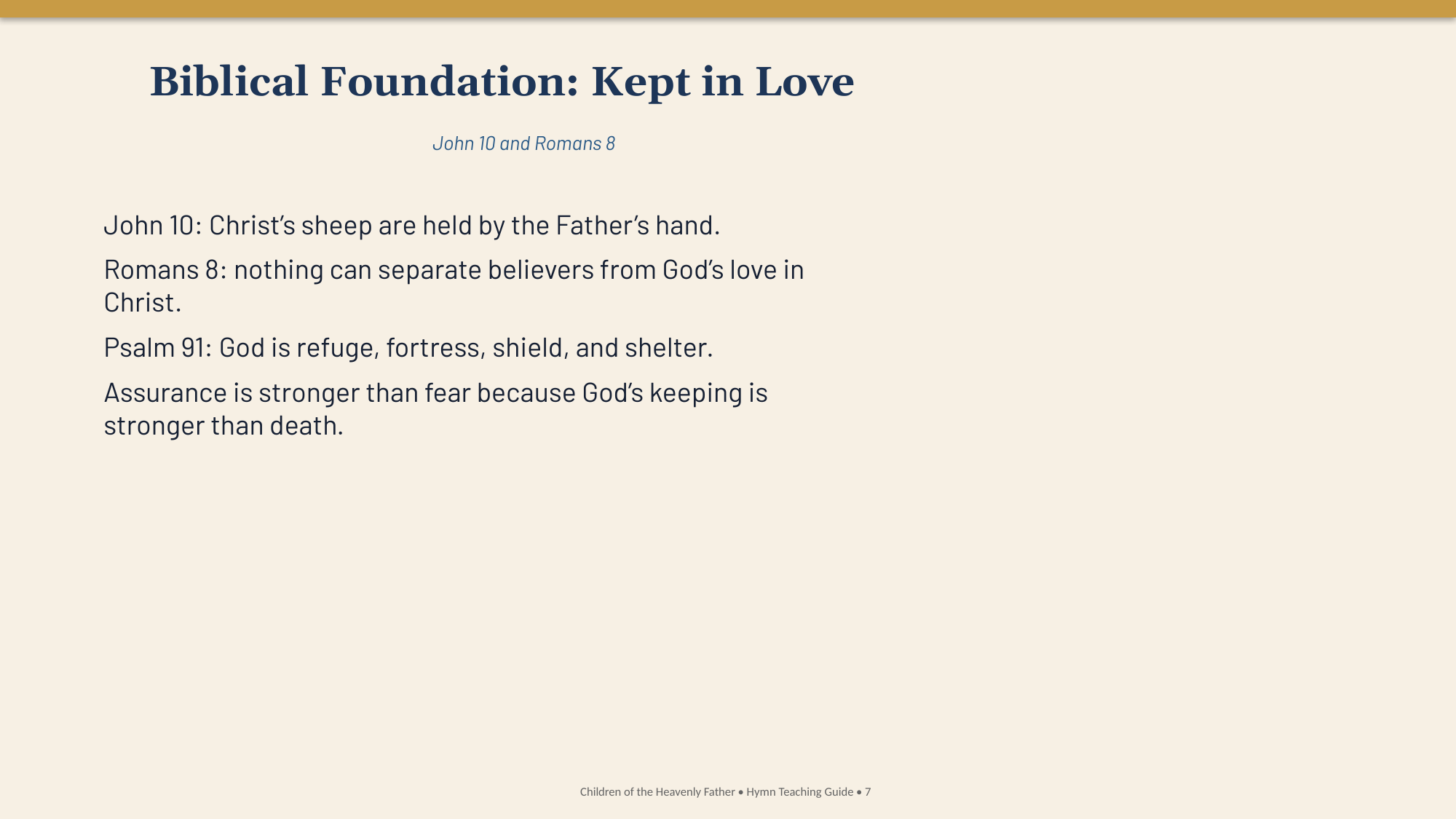

Biblical Foundation: Kept in Love
John 10 and Romans 8
John 10: Christ’s sheep are held by the Father’s hand.
Romans 8: nothing can separate believers from God’s love in Christ.
Psalm 91: God is refuge, fortress, shield, and shelter.
Assurance is stronger than fear because God’s keeping is stronger than death.
Children of the Heavenly Father • Hymn Teaching Guide • 7